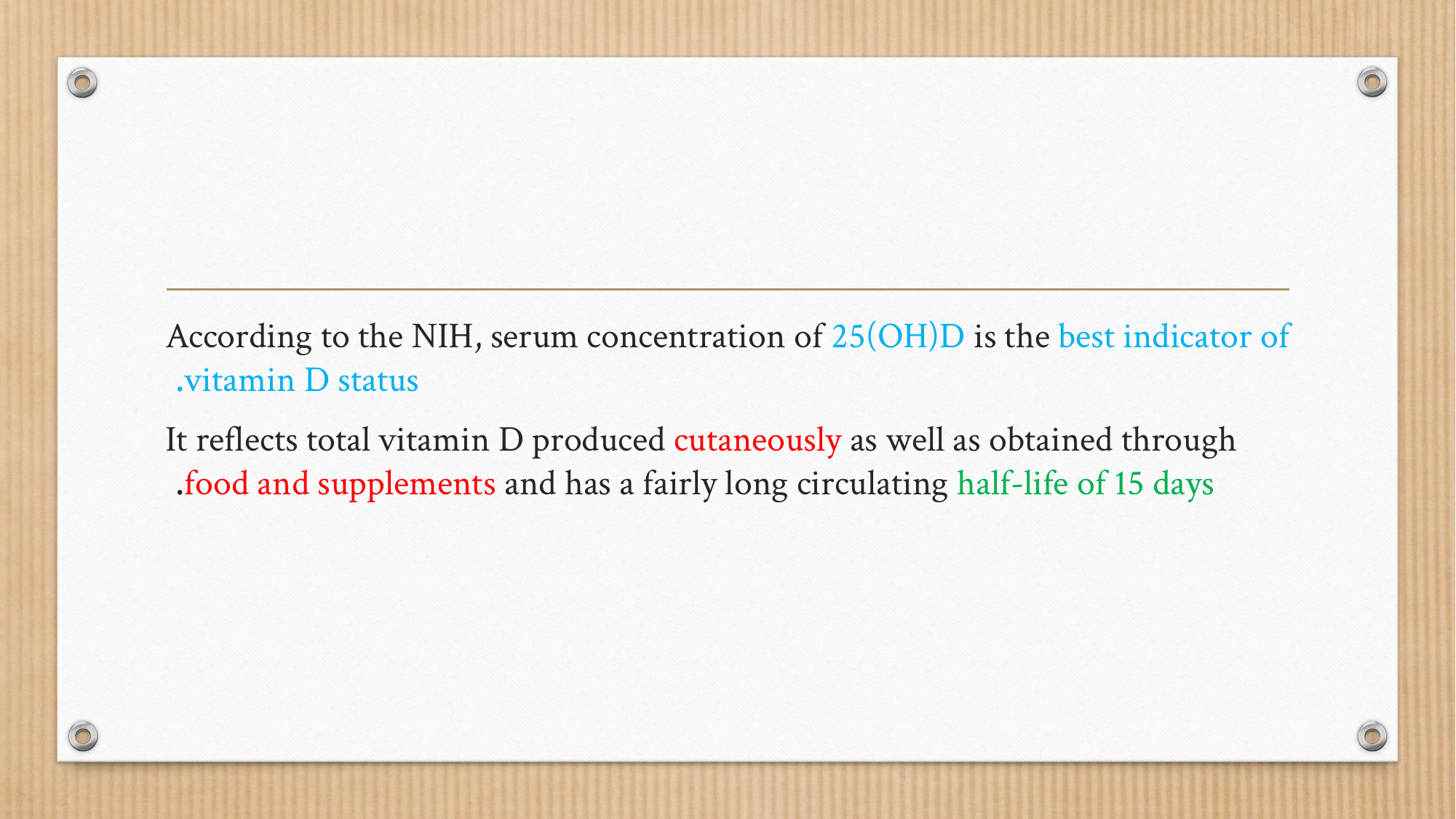

#
According to the NIH, serum concentration of 25(OH)D is the best indicator of vitamin D status.
It reflects total vitamin D produced cutaneously as well as obtained through food and supplements and has a fairly long circulating half-life of 15 days.